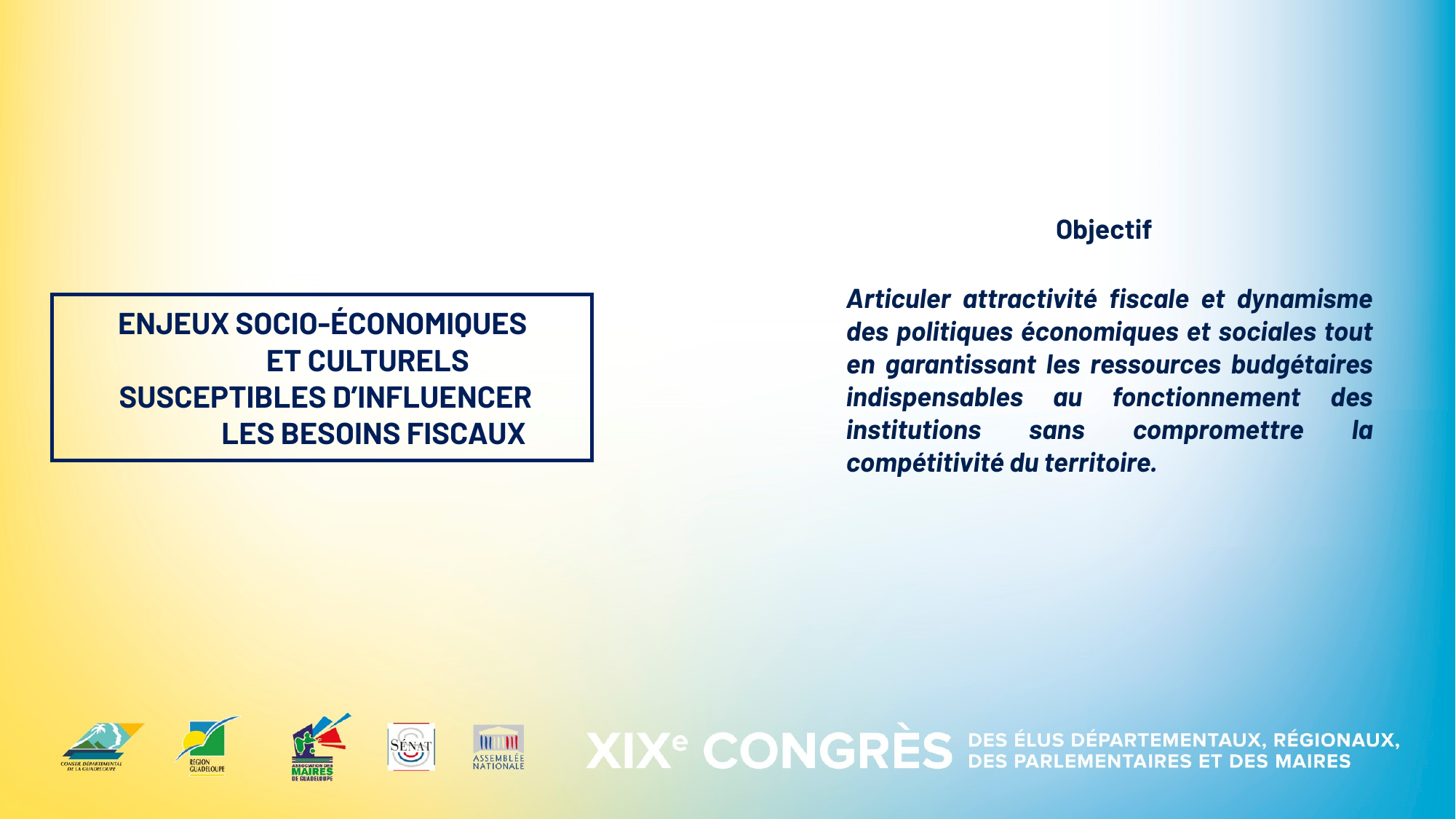

Objectif

Articuler attractivité fiscale et dynamisme des politiques économiques et sociales tout en garantissant les ressources budgétaires indispensables au fonctionnement des institutions sans compromettre la compétitivité du territoire.
# ENJEUX SOCIO-ÉCONOMIQUES                ET CULTURELS SUSCEPTIBLES D’INFLUENCER                 LES BESOINS FISCAUX